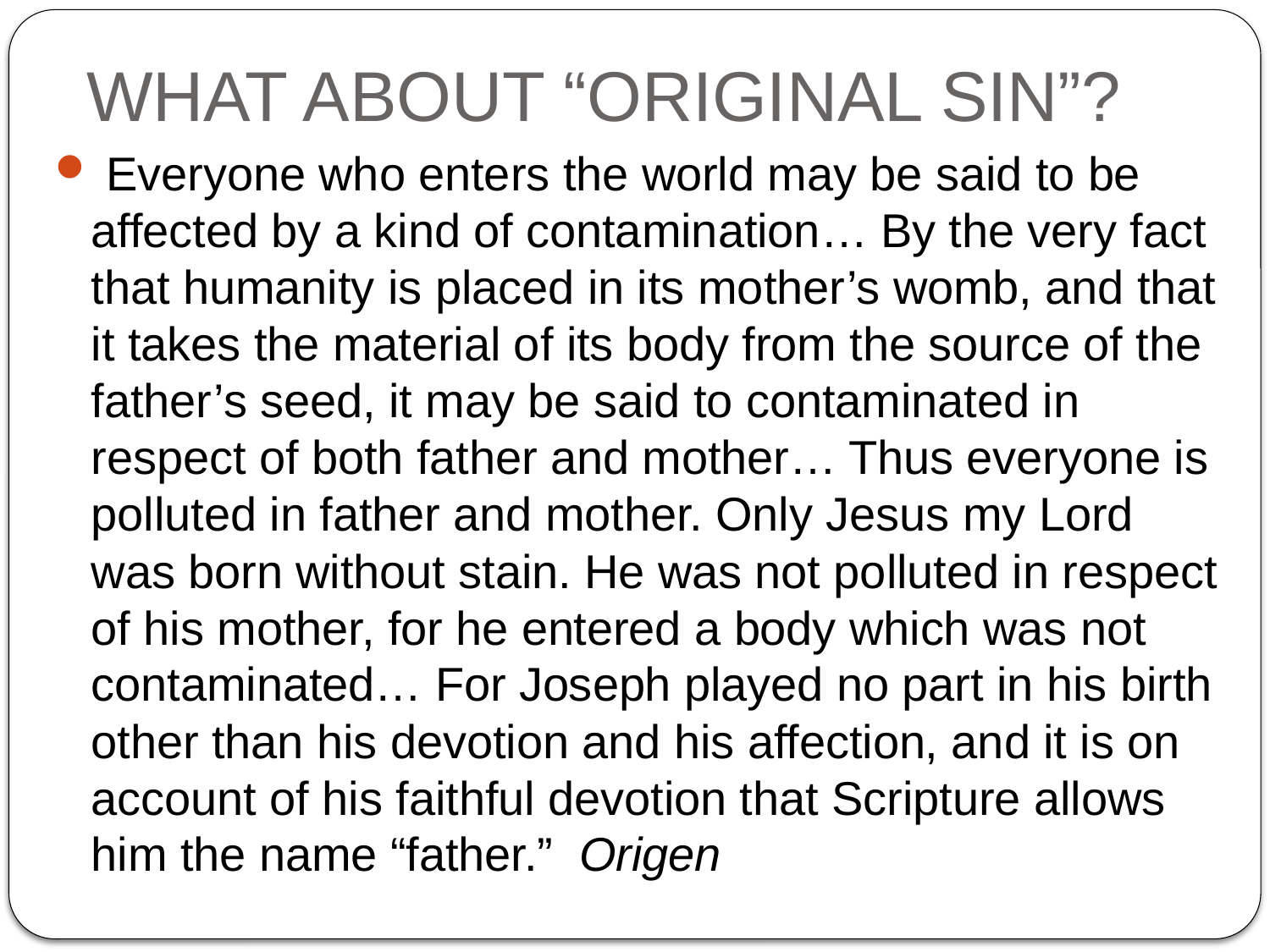

# WHAT ABOUT “ORIGINAL SIN”?
 Everyone who enters the world may be said to be affected by a kind of contamination… By the very fact that humanity is placed in its mother’s womb, and that it takes the material of its body from the source of the father’s seed, it may be said to contaminated in respect of both father and mother… Thus everyone is polluted in father and mother. Only Jesus my Lord was born without stain. He was not polluted in respect of his mother, for he entered a body which was not contaminated… For Joseph played no part in his birth other than his devotion and his affection, and it is on account of his faithful devotion that Scripture allows him the name “father.”  Origen